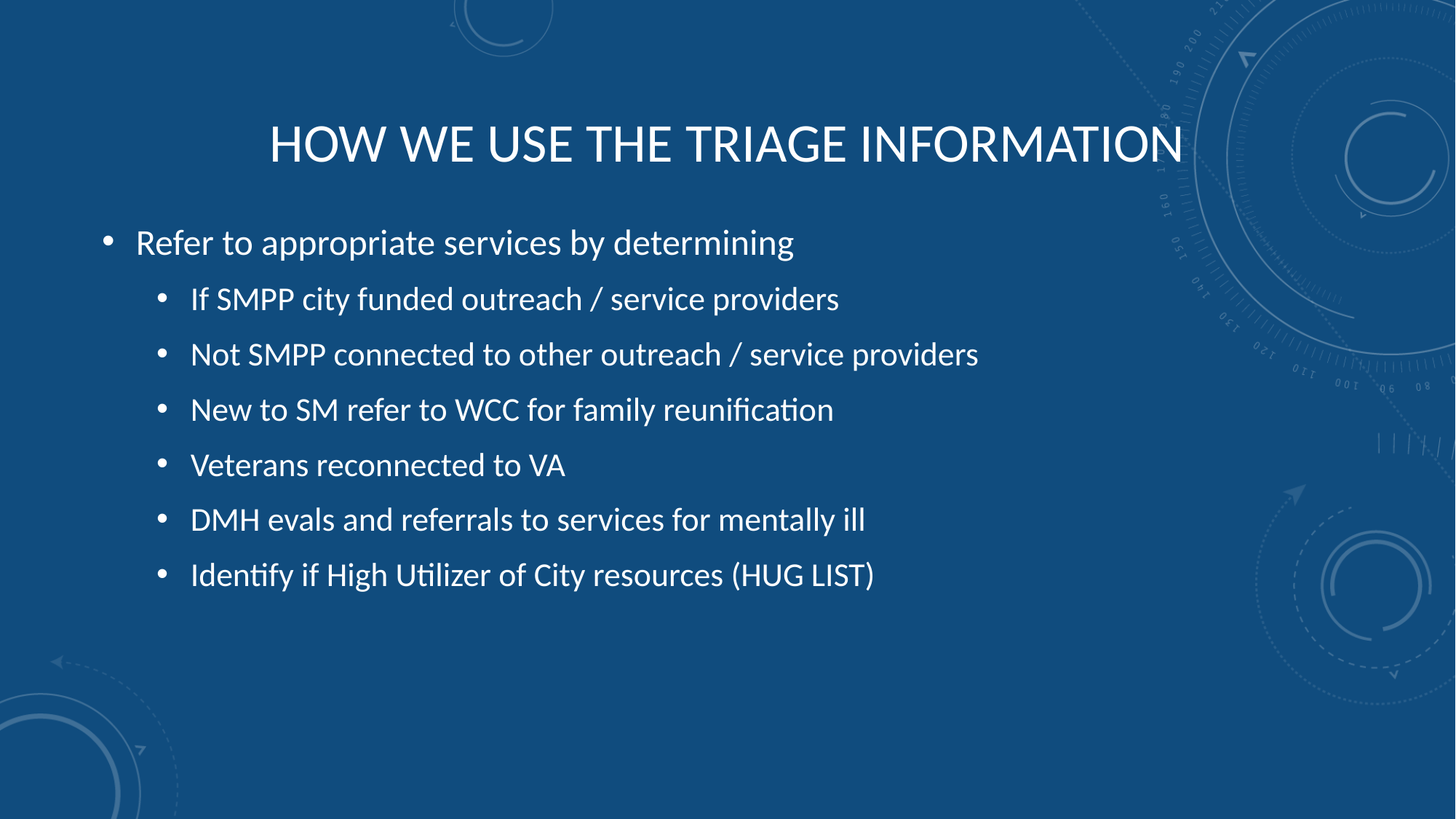

# How we use the TRIAGE information
Refer to appropriate services by determining
If SMPP city funded outreach / service providers
Not SMPP connected to other outreach / service providers
New to SM refer to WCC for family reunification
Veterans reconnected to VA
DMH evals and referrals to services for mentally ill
Identify if High Utilizer of City resources (HUG LIST)